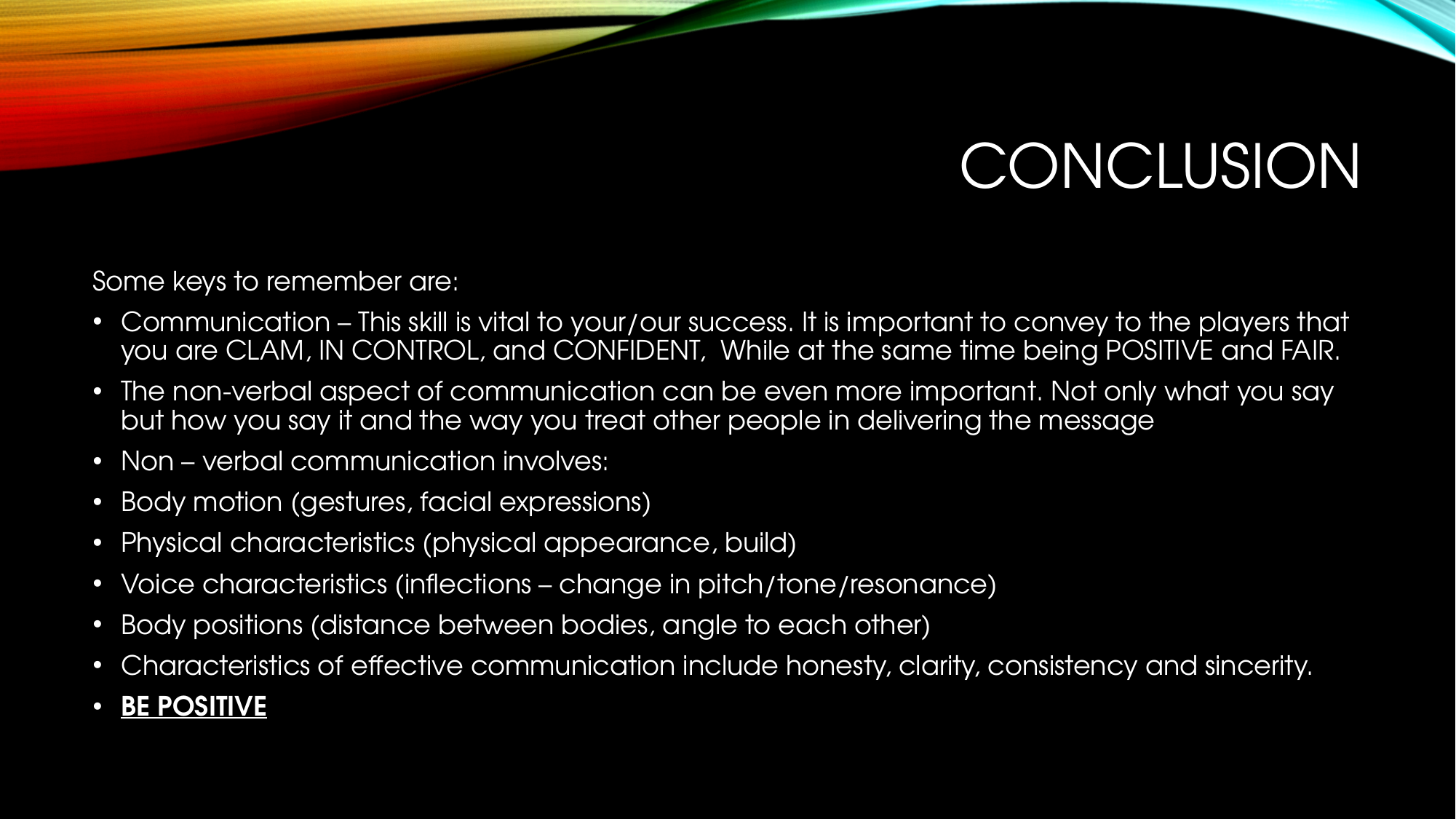

# conclusion
Some keys to remember are:
Communication – This skill is vital to your/our success. It is important to convey to the players that you are CLAM, IN CONTROL, and CONFIDENT,  While at the same time being POSITIVE and FAIR.
The non-verbal aspect of communication can be even more important. Not only what you say but how you say it and the way you treat other people in delivering the message
Non – verbal communication involves:
Body motion (gestures, facial expressions)
Physical characteristics (physical appearance, build)
Voice characteristics (inflections – change in pitch/tone/resonance)
Body positions (distance between bodies, angle to each other)
Characteristics of effective communication include honesty, clarity, consistency and sincerity.
BE POSITIVE